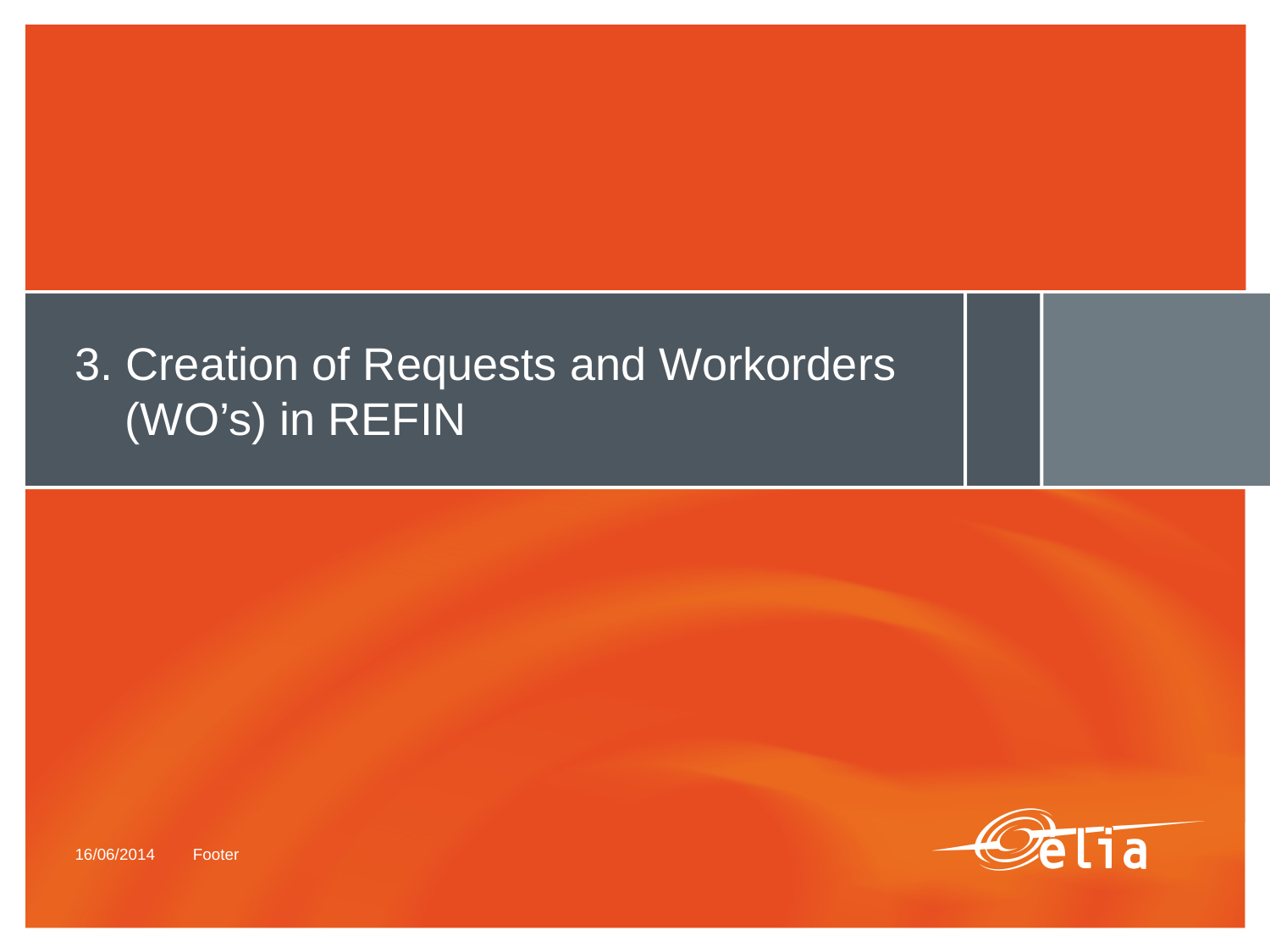

# 3. Creation of Requests and Workorders (WO’s) in REFIN
16/06/2014
Footer